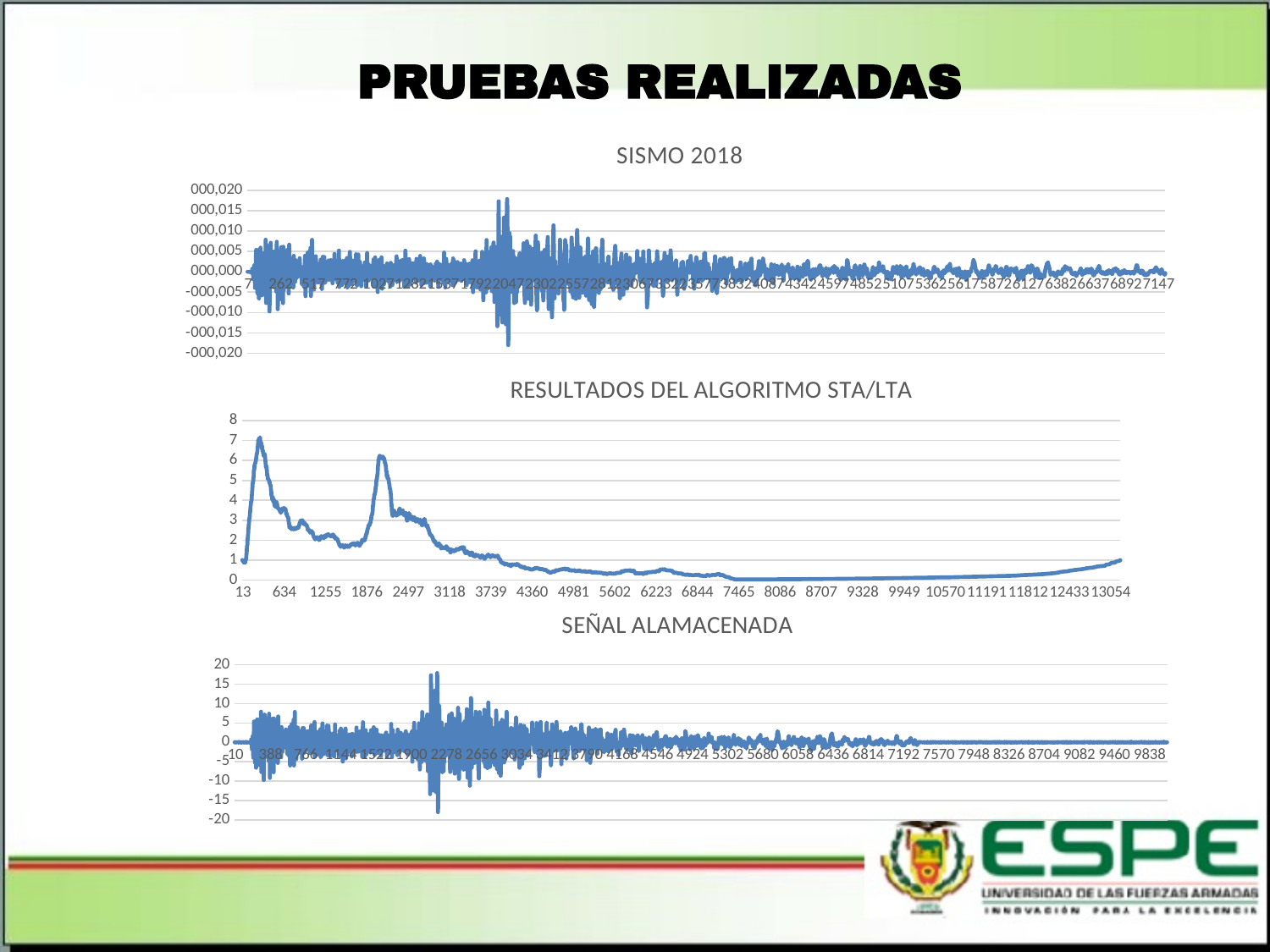

# PRUEBAS REALIZADAS

### Chart: SISMO 2018

| Category |  |
|---|---|

### Chart: RESULTADOS DEL ALGORITMO STA/LTA

| Category |  |
|---|---|

### Chart: SEÑAL ALAMACENADA

| Category |  |
|---|---|